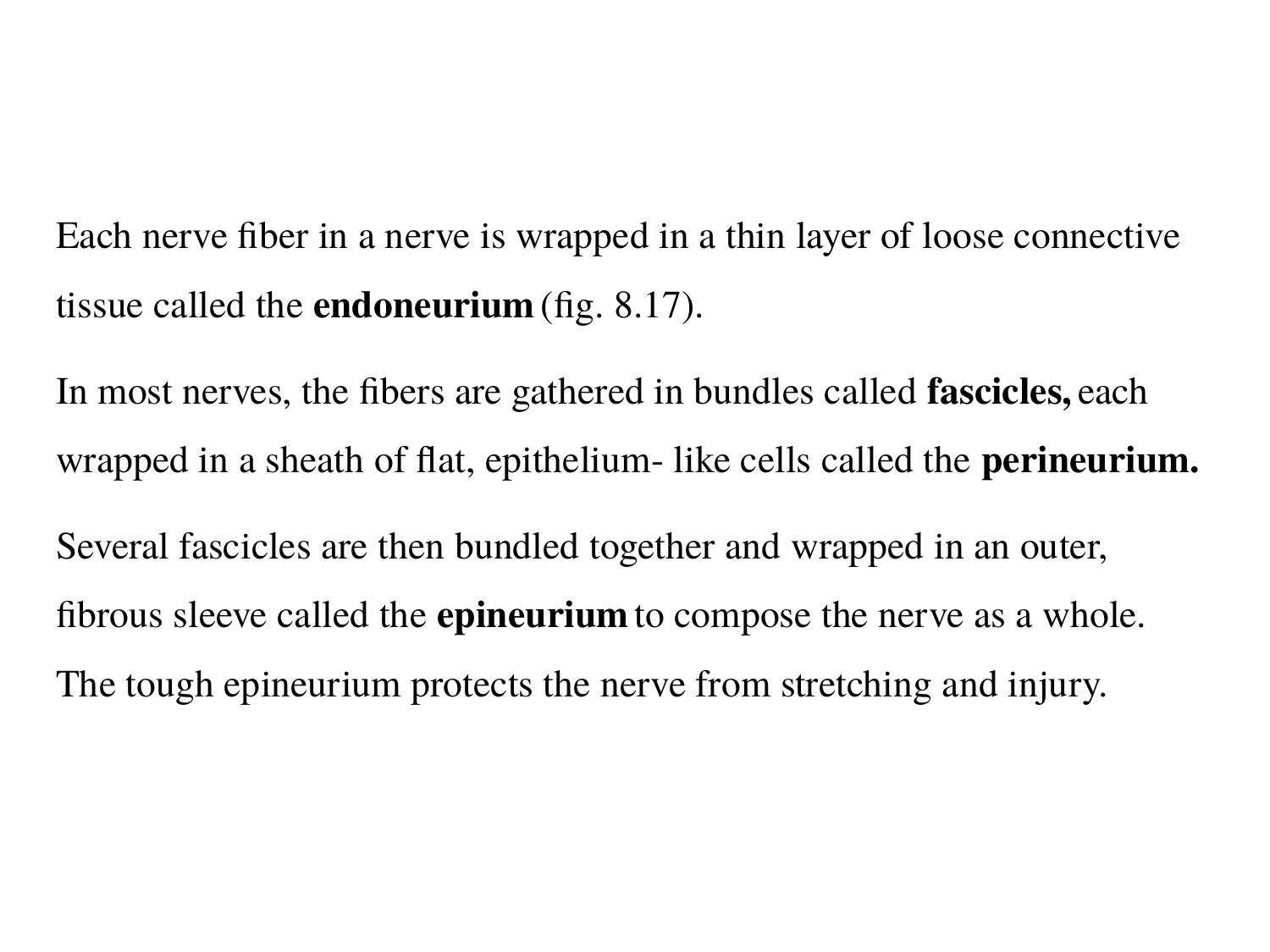

Each nerve fiber in a nerve is wrapped in a thin layer of loose connective tissue called the endoneurium (fig. 8.17).
In most nerves, the fibers are gathered in bundles called fascicles, each wrapped in a sheath of flat, epithelium- like cells called the perineurium.
Several fascicles are then bundled together and wrapped in an outer, fibrous sleeve called the epineurium to compose the nerve as a whole. The tough epineurium protects the nerve from stretching and injury.